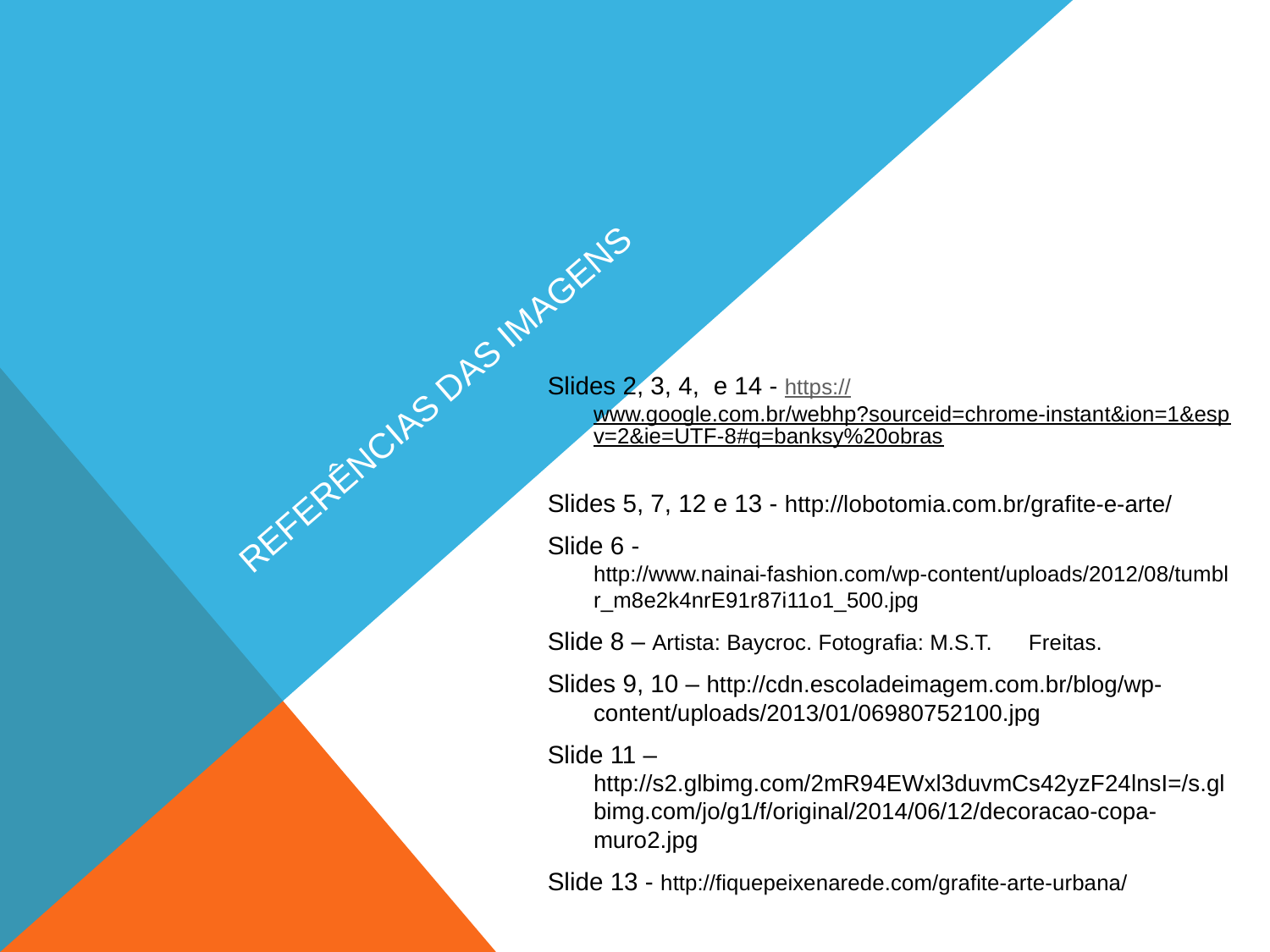

# Referências das imagens

Slides 2, 3, 4,  e 14 - https://www.google.com.br/webhp?sourceid=chrome-instant&ion=1&espv=2&ie=UTF-8#q=banksy%20obras
Slides 5, 7, 12 e 13 - http://lobotomia.com.br/grafite-e-arte/
Slide 6 - http://www.nainai-fashion.com/wp-content/uploads/2012/08/tumblr_m8e2k4nrE91r87i11o1_500.jpg
Slide 8 – Artista: Baycroc. Fotografia: M.S.T.      Freitas.
Slides 9, 10 – http://cdn.escoladeimagem.com.br/blog/wp-content/uploads/2013/01/06980752100.jpg
Slide 11 – http://s2.glbimg.com/2mR94EWxl3duvmCs42yzF24lnsI=/s.glbimg.com/jo/g1/f/original/2014/06/12/decoracao-copa-muro2.jpg
Slide 13 - http://fiquepeixenarede.com/grafite-arte-urbana/